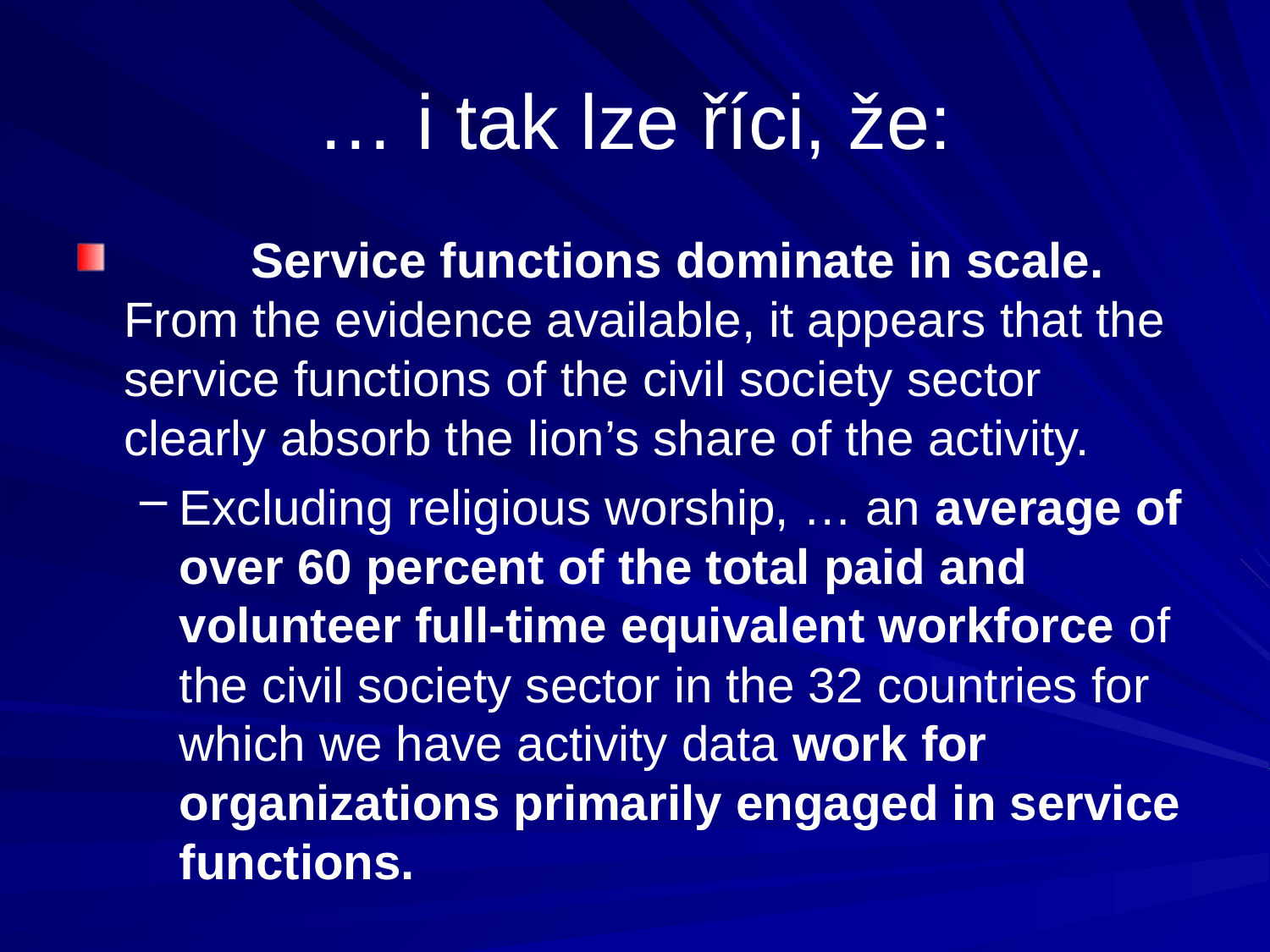

# … i tak lze říci, že:
	Service functions dominate in scale. From the evidence available, it appears that the service functions of the civil society sector clearly absorb the lion’s share of the activity.
Excluding religious worship, … an average of over 60 percent of the total paid and volunteer full-time equivalent workforce of the civil society sector in the 32 countries for which we have activity data work for organizations primarily engaged in service functions.